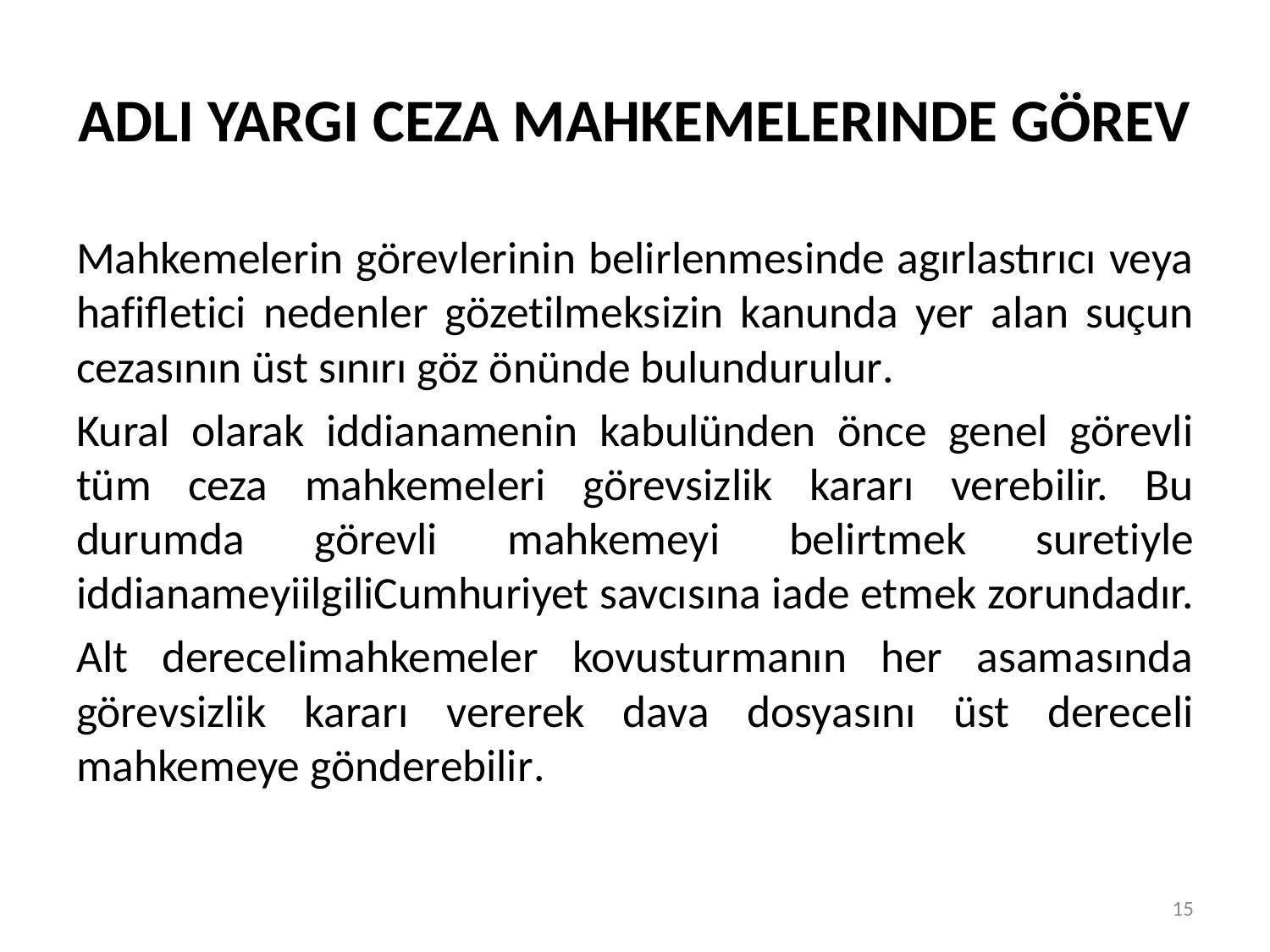

# ADLI YARGI CEZA MAHKEMELERINDE GÖREV
Mahkemelerin görevlerinin belirlenmesinde agırlastırıcı veya hafifletici nedenler gözetilmeksizin kanunda yer alan suçun cezasının üst sınırı göz önünde bulundurulur.
Kural olarak iddianamenin kabulünden önce genel görevli tüm ceza mahkemeleri görevsizlik kararı verebilir. Bu durumda görevli mahkemeyi belirtmek suretiyle iddianameyiilgiliCumhuriyet savcısına iade etmek zorundadır.
Alt derecelimahkemeler kovusturmanın her asamasında görevsizlik kararı vererek dava dosyasını üst dereceli mahkemeye gönderebilir.
15